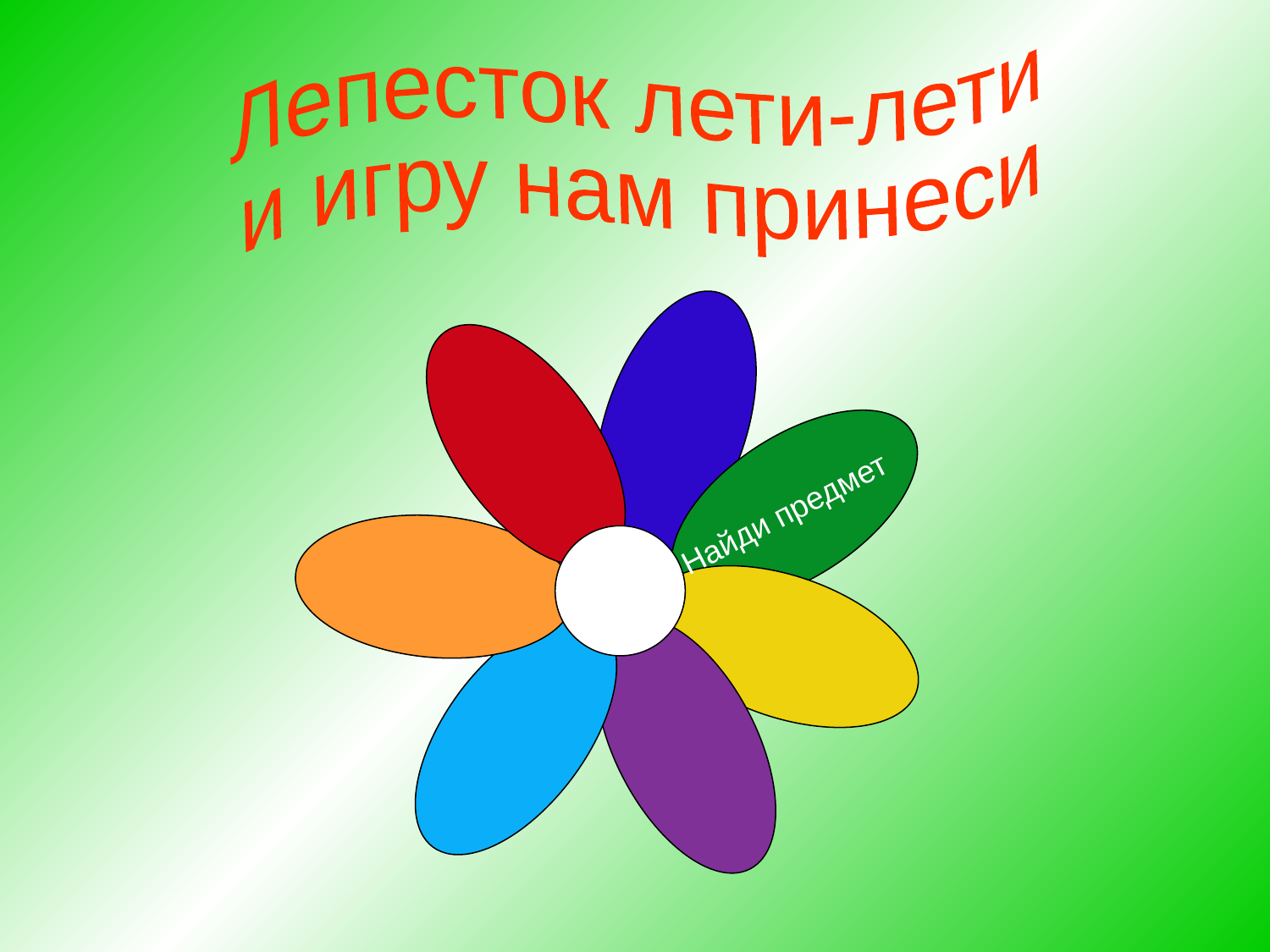

Лепесток лети-лети
и игру нам принеси

Найди предмет